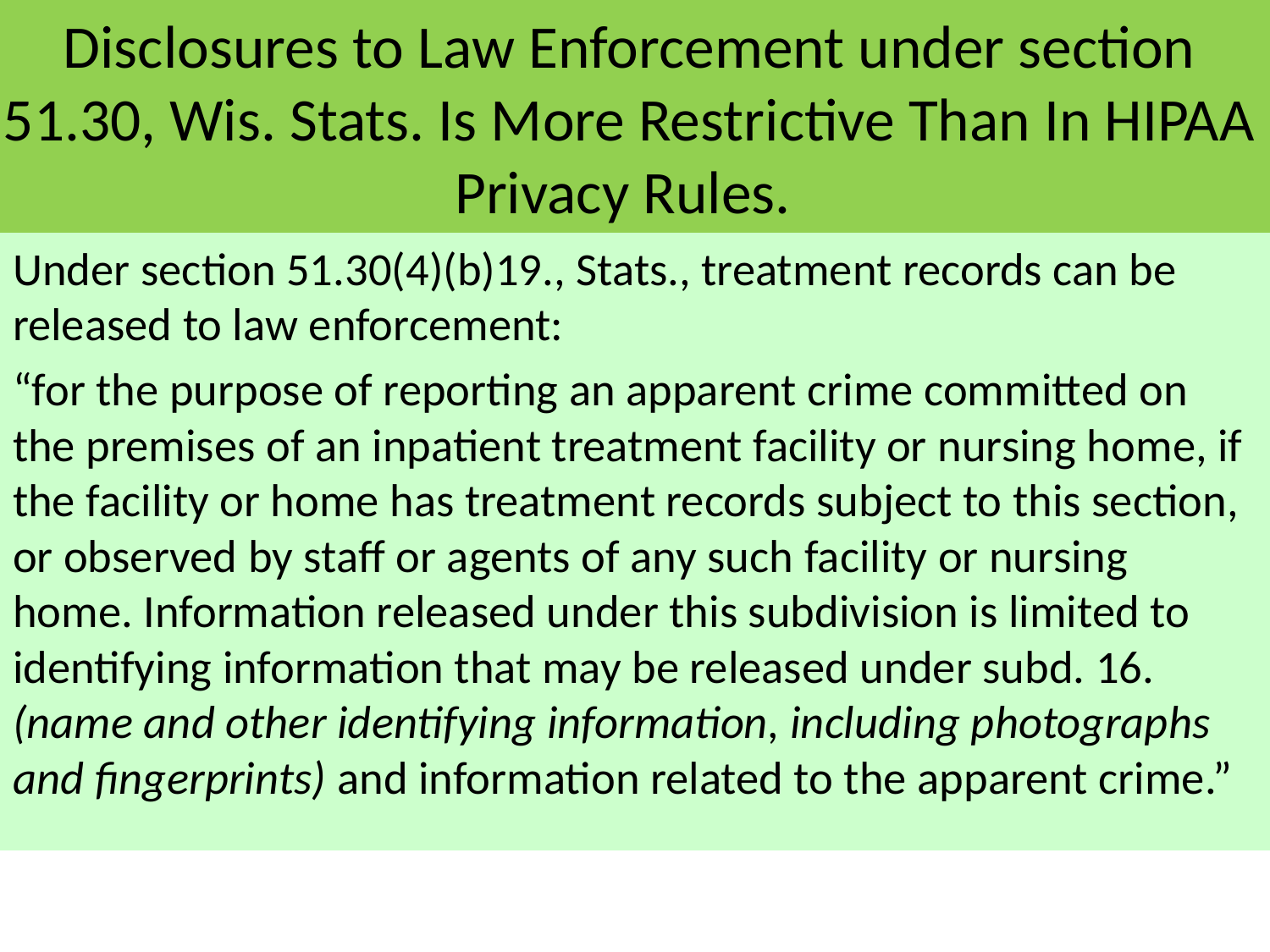

# Disclosures to Law Enforcement under section 51.30, Wis. Stats. Is More Restrictive Than In HIPAA Privacy Rules.
Under section 51.30(4)(b)19., Stats., treatment records can be released to law enforcement:
“for the purpose of reporting an apparent crime committed on the premises of an inpatient treatment facility or nursing home, if the facility or home has treatment records subject to this section, or observed by staff or agents of any such facility or nursing home. Information released under this subdivision is limited to identifying information that may be released under subd. 16. (name and other identifying information, including photographs and fingerprints) and information related to the apparent crime.”